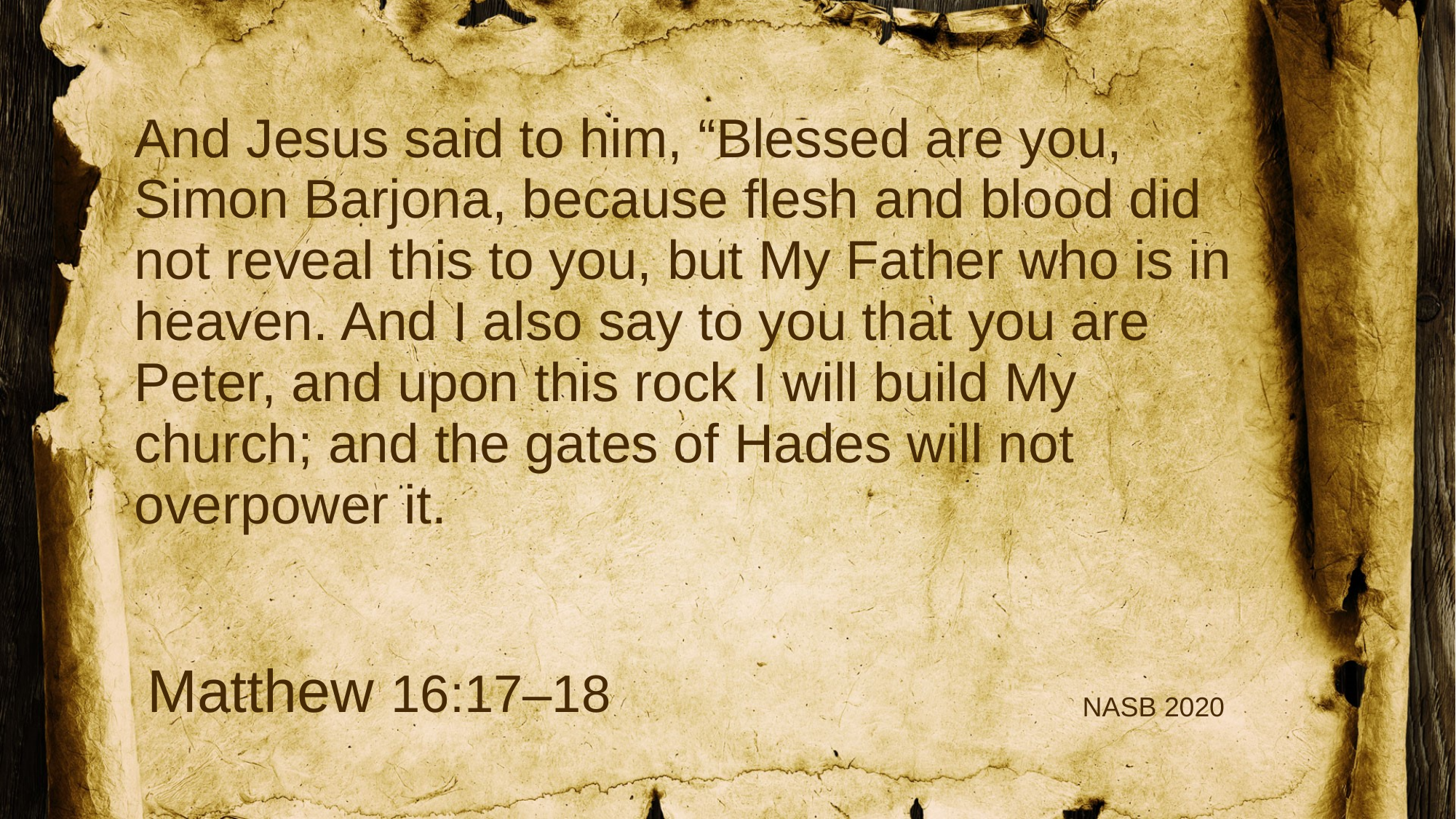

# And Jesus said to him, “Blessed are you, Simon Barjona, because flesh and blood did not reveal this to you, but My Father who is in heaven. And I also say to you that you are Peter, and upon this rock I will build My church; and the gates of Hades will not overpower it.
Matthew 16:17–18
NASB 2020